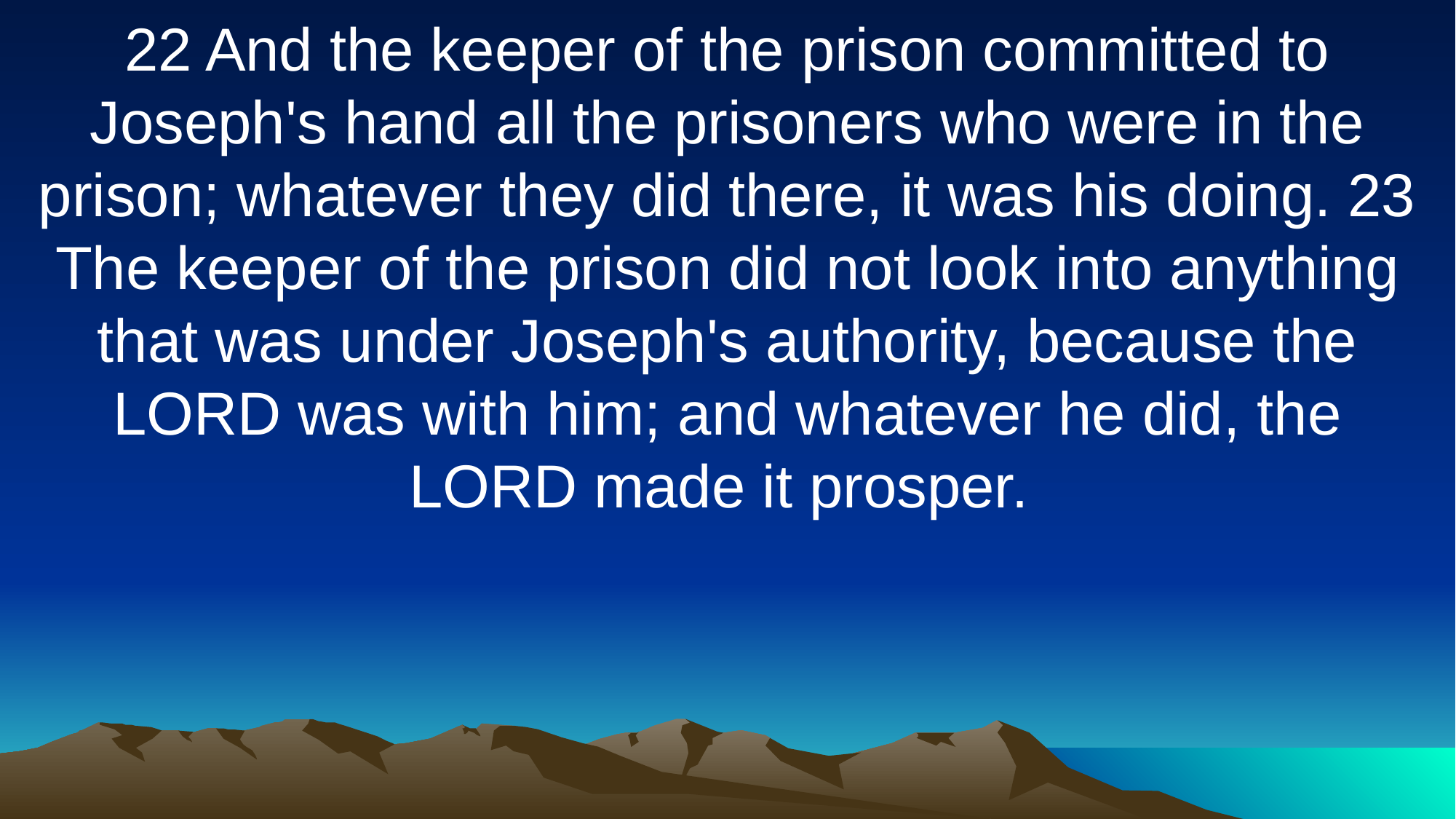

22 And the keeper of the prison committed to Joseph's hand all the prisoners who were in the prison; whatever they did there, it was his doing. 23 The keeper of the prison did not look into anything that was under Joseph's authority, because the LORD was with him; and whatever he did, the LORD made it prosper.